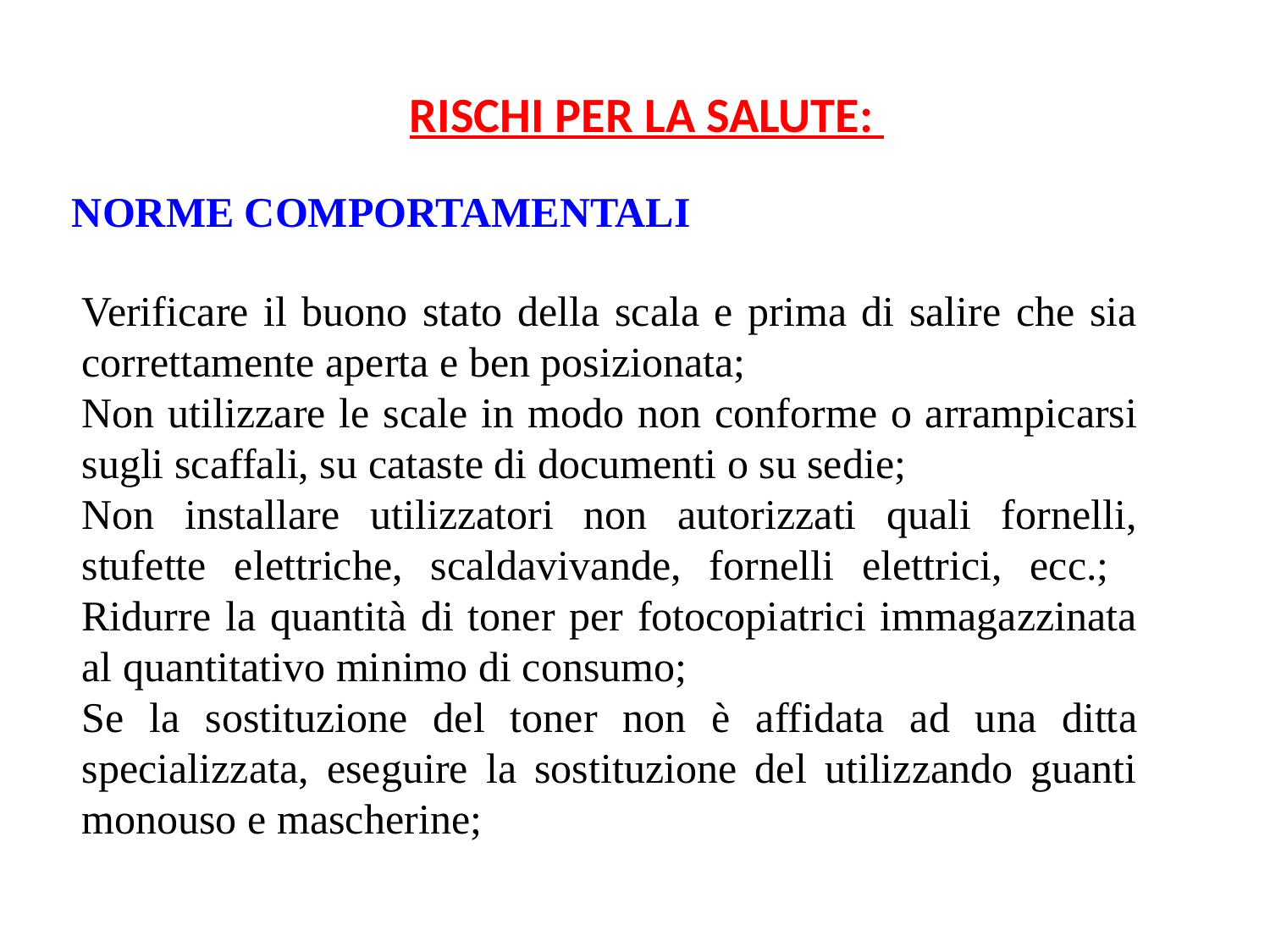

RISCHI PER LA SALUTE:

NORME COMPORTAMENTALI

Verificare il buono stato della scala e prima di salire che sia correttamente aperta e ben posizionata;
Non utilizzare le scale in modo non conforme o arrampicarsi sugli scaffali, su cataste di documenti o su sedie;
Non installare utilizzatori non autorizzati quali fornelli, stufette elettriche, scaldavivande, fornelli elettrici, ecc.;  Ridurre la quantità di toner per fotocopiatrici immagazzinata al quantitativo minimo di consumo;
Se la sostituzione del toner non è affidata ad una ditta specializzata, eseguire la sostituzione del utilizzando guanti monouso e mascherine;